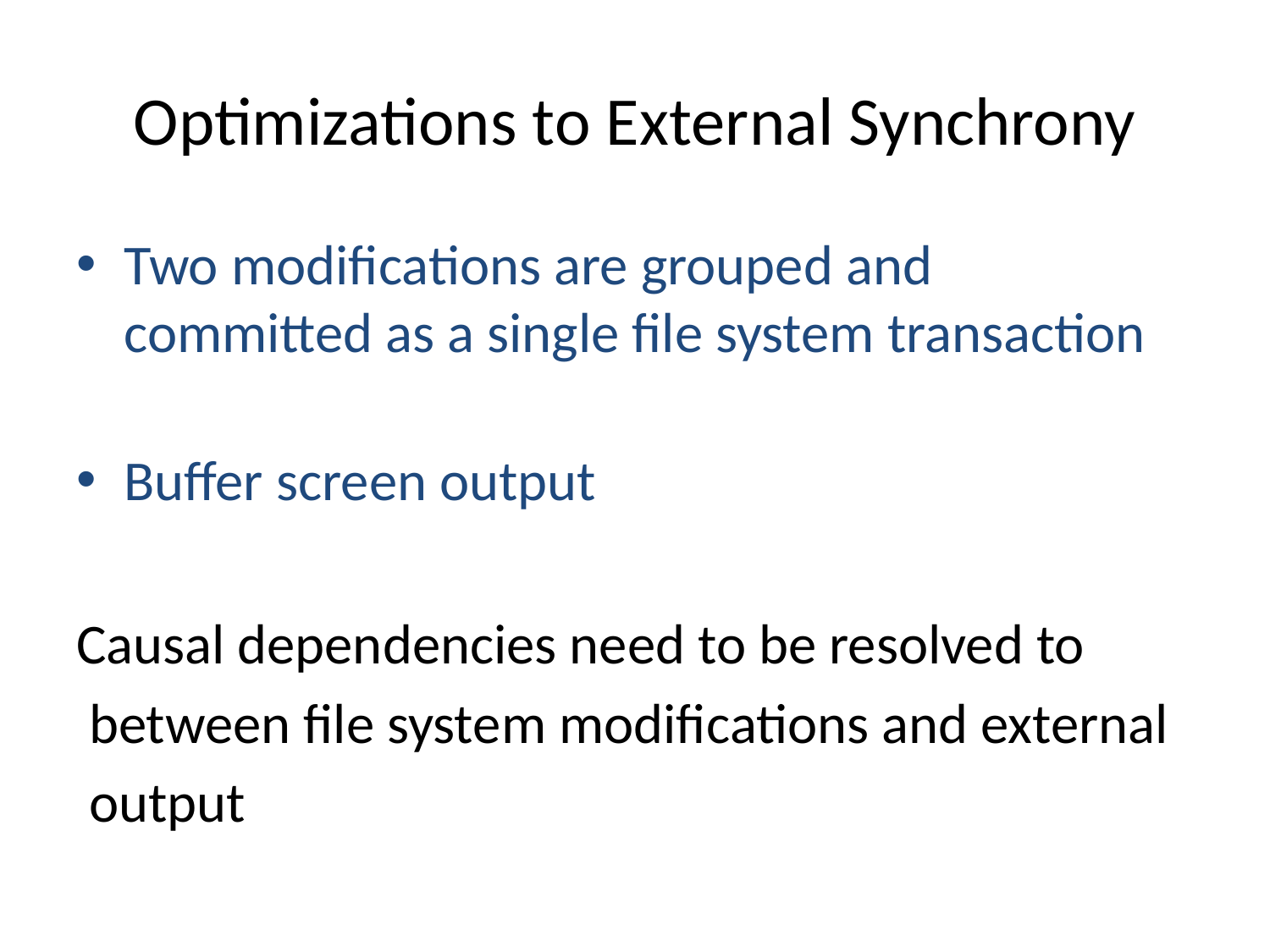

# Optimizations to External Synchrony
Two modifications are grouped and committed as a single file system transaction

Buffer screen output

Causal dependencies need to be resolved to
 between file system modifications and external
 output